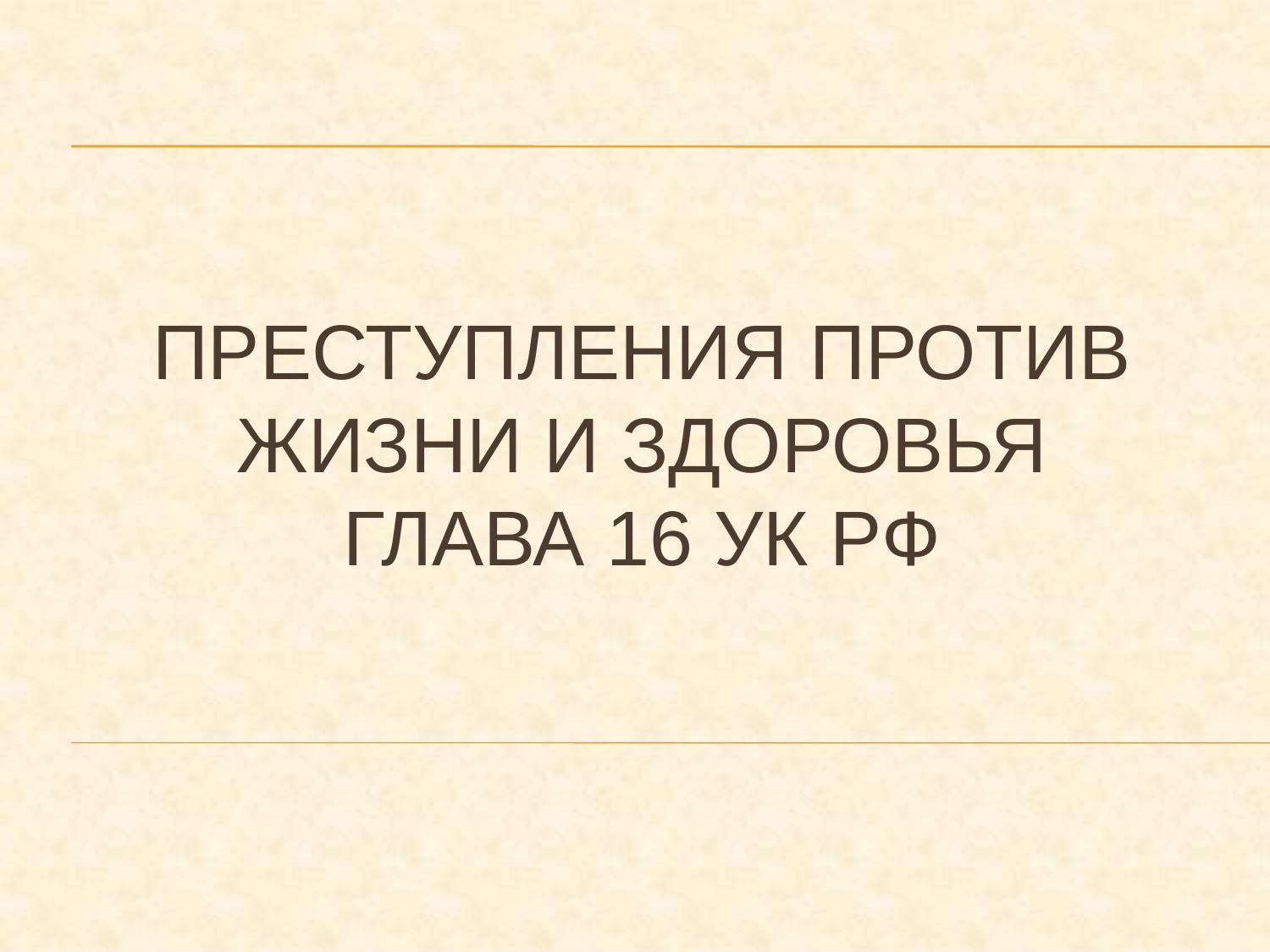

# ПРЕСТУПЛЕНИЯ ПРОТИВ ЖИЗНИ И ЗДОРОВЬЯ глава 16 УК РФ